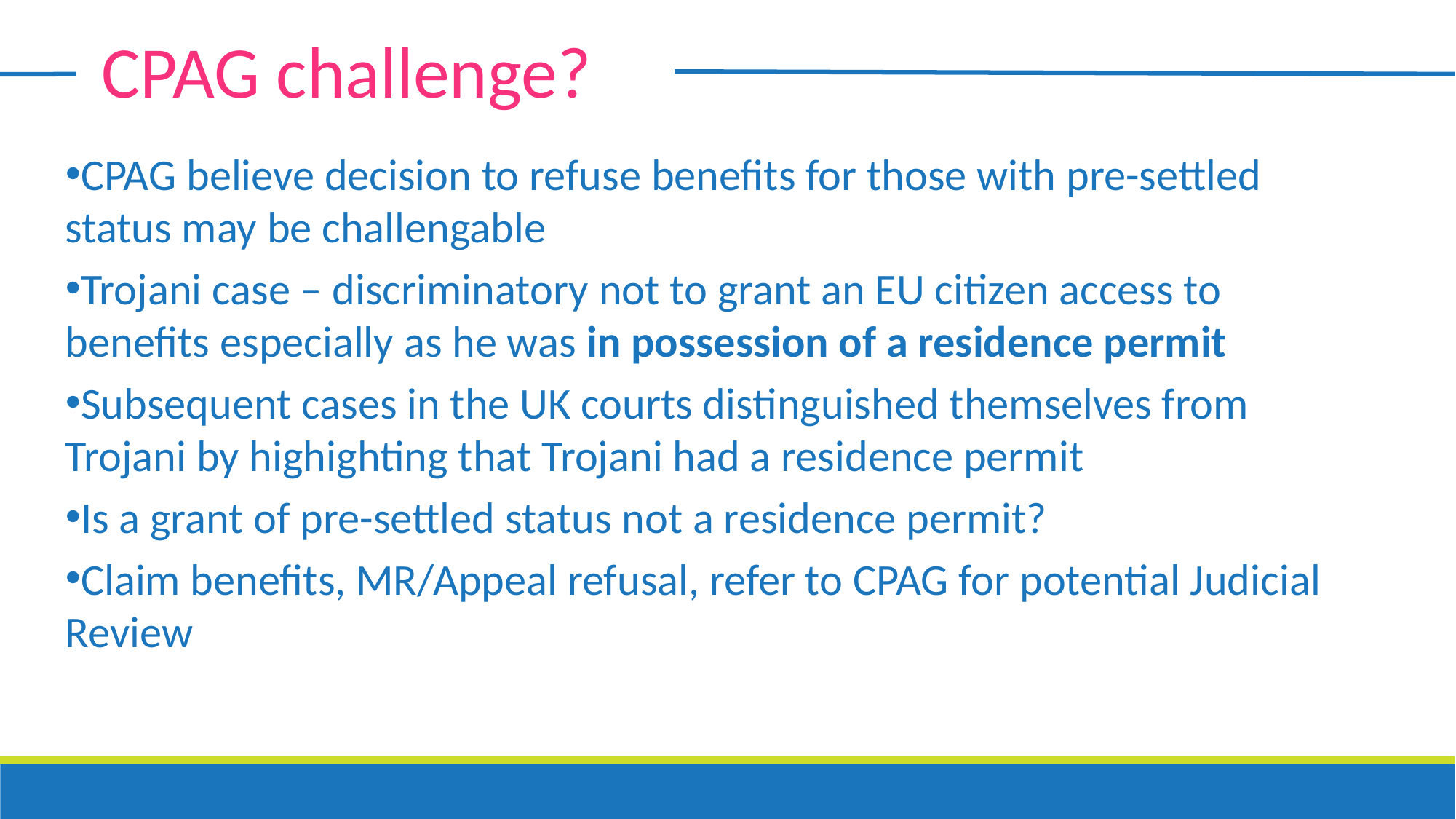

CPAG challenge?
CPAG believe decision to refuse benefits for those with pre-settled status may be challengable
Trojani case – discriminatory not to grant an EU citizen access to benefits especially as he was in possession of a residence permit
Subsequent cases in the UK courts distinguished themselves from Trojani by highighting that Trojani had a residence permit
Is a grant of pre-settled status not a residence permit?
Claim benefits, MR/Appeal refusal, refer to CPAG for potential Judicial Review